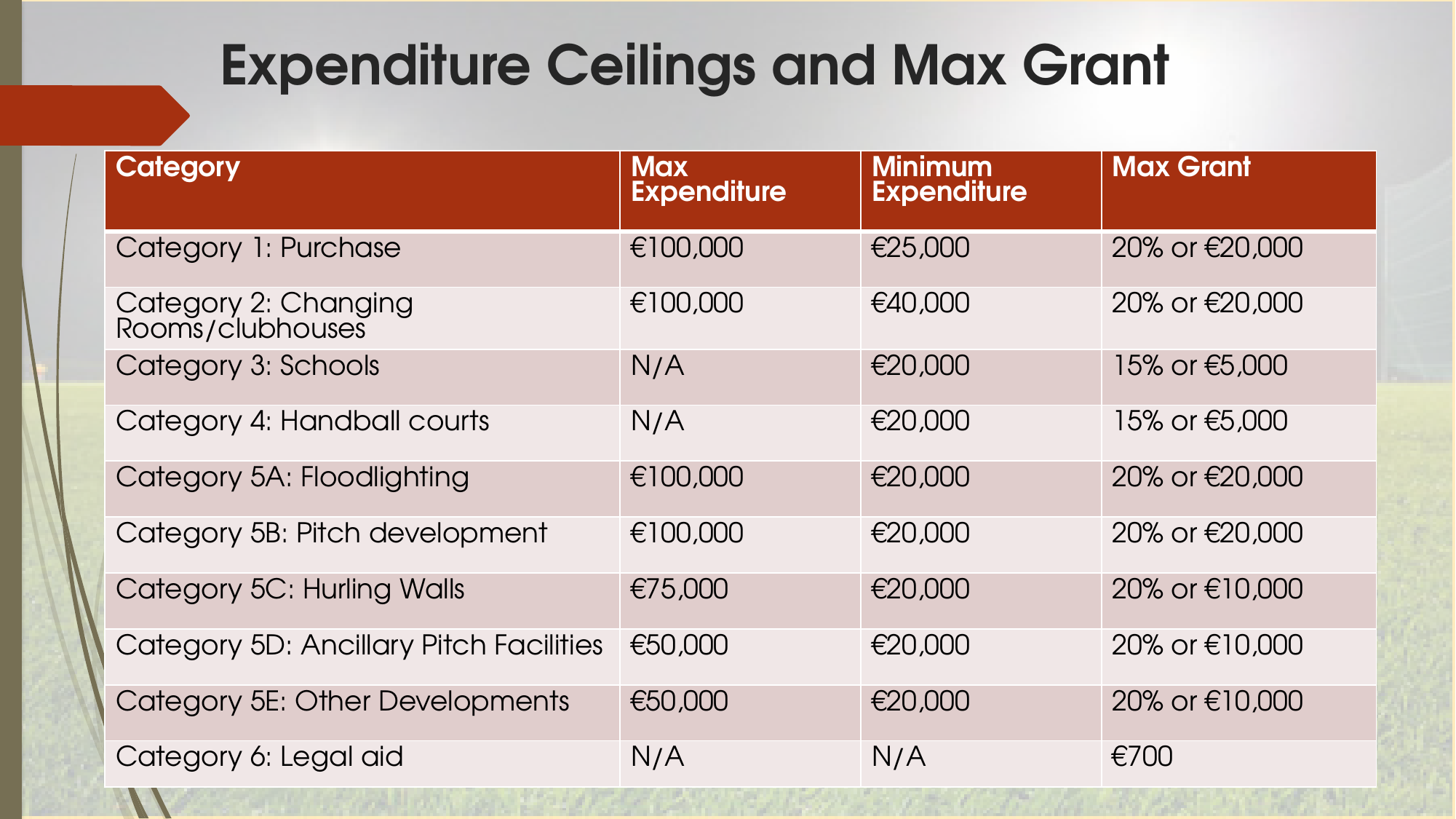

# Expenditure Ceilings and Max Grant
| Category | Max Expenditure | Minimum Expenditure | Max Grant |
| --- | --- | --- | --- |
| Category 1: Purchase | €100,000 | €25,000 | 20% or €20,000 |
| Category 2: Changing Rooms/clubhouses | €100,000 | €40,000 | 20% or €20,000 |
| Category 3: Schools | N/A | €20,000 | 15% or €5,000 |
| Category 4: Handball courts | N/A | €20,000 | 15% or €5,000 |
| Category 5A: Floodlighting | €100,000 | €20,000 | 20% or €20,000 |
| Category 5B: Pitch development | €100,000 | €20,000 | 20% or €20,000 |
| Category 5C: Hurling Walls | €75,000 | €20,000 | 20% or €10,000 |
| Category 5D: Ancillary Pitch Facilities | €50,000 | €20,000 | 20% or €10,000 |
| Category 5E: Other Developments | €50,000 | €20,000 | 20% or €10,000 |
| Category 6: Legal aid | N/A | N/A | €700 |